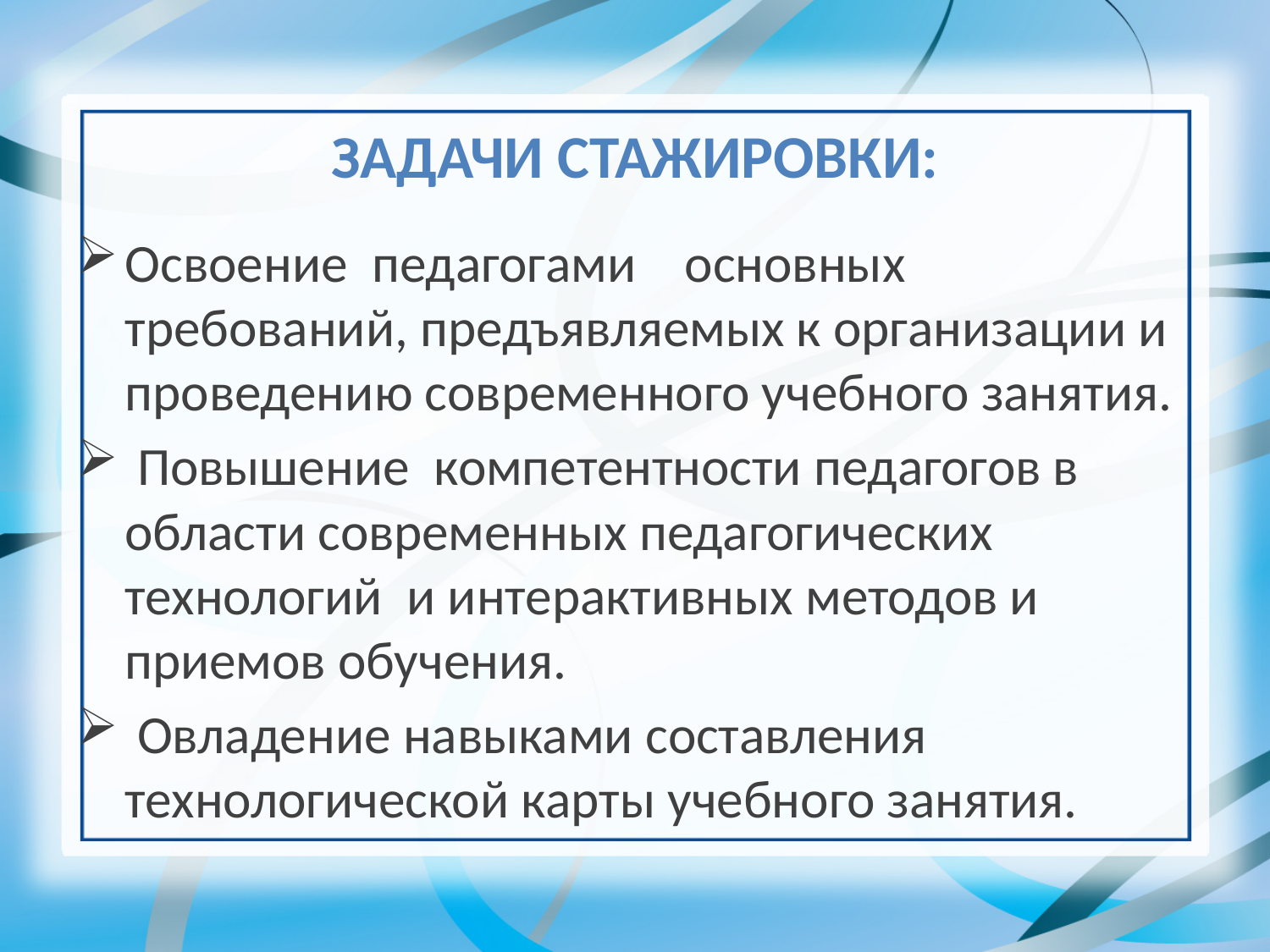

# ЗАДАЧИ СТАЖИРОВКИ:
Освоение  педагогами    основных требований, предъявляемых к организации и проведению современного учебного занятия.
 Повышение  компетентности педагогов в области современных педагогических технологий  и интерактивных методов и приемов обучения.
 Овладение навыками составления технологической карты учебного занятия.